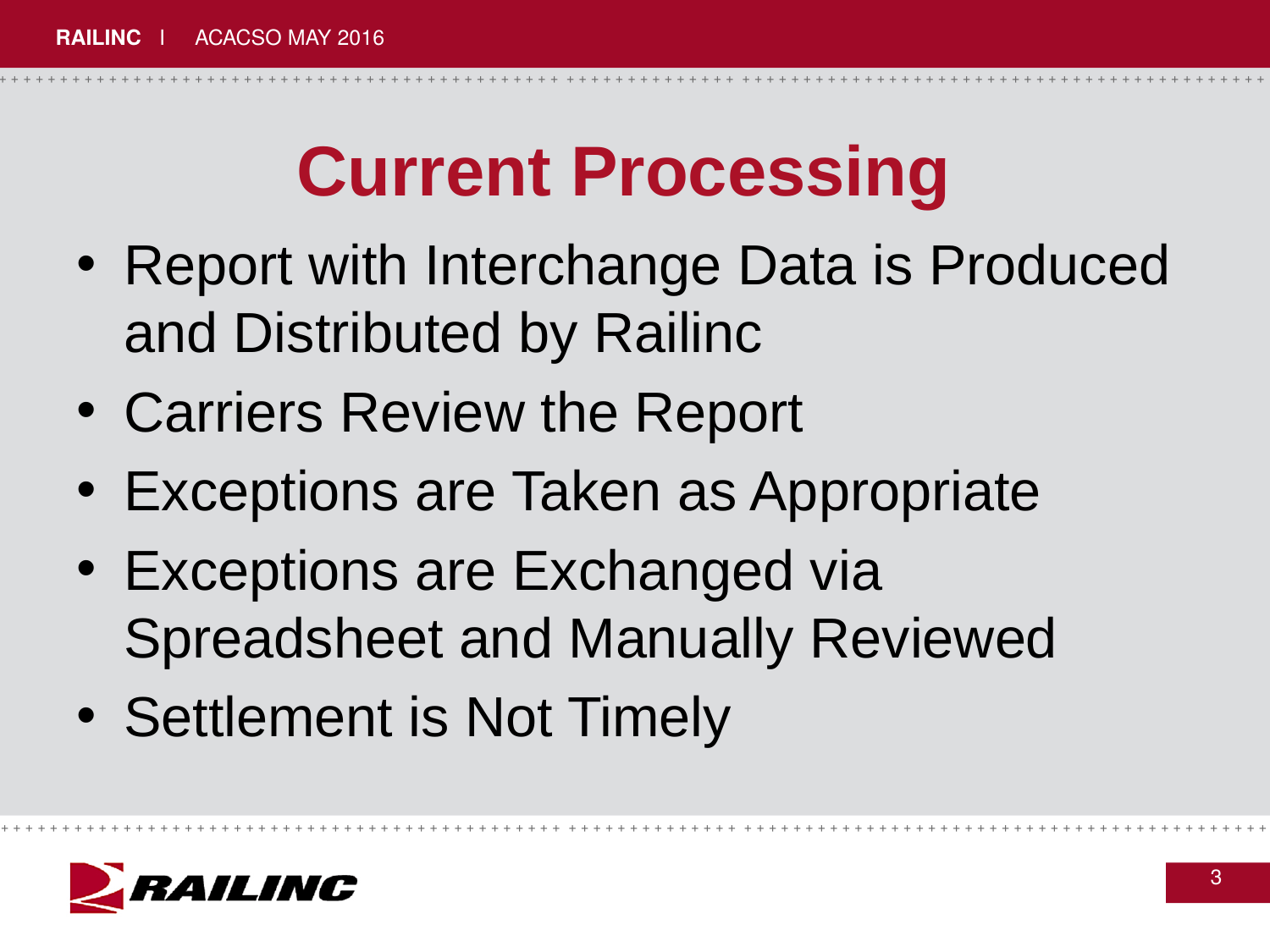

# Current Processing
Report with Interchange Data is Produced and Distributed by Railinc
Carriers Review the Report
Exceptions are Taken as Appropriate
Exceptions are Exchanged via Spreadsheet and Manually Reviewed
Settlement is Not Timely

3